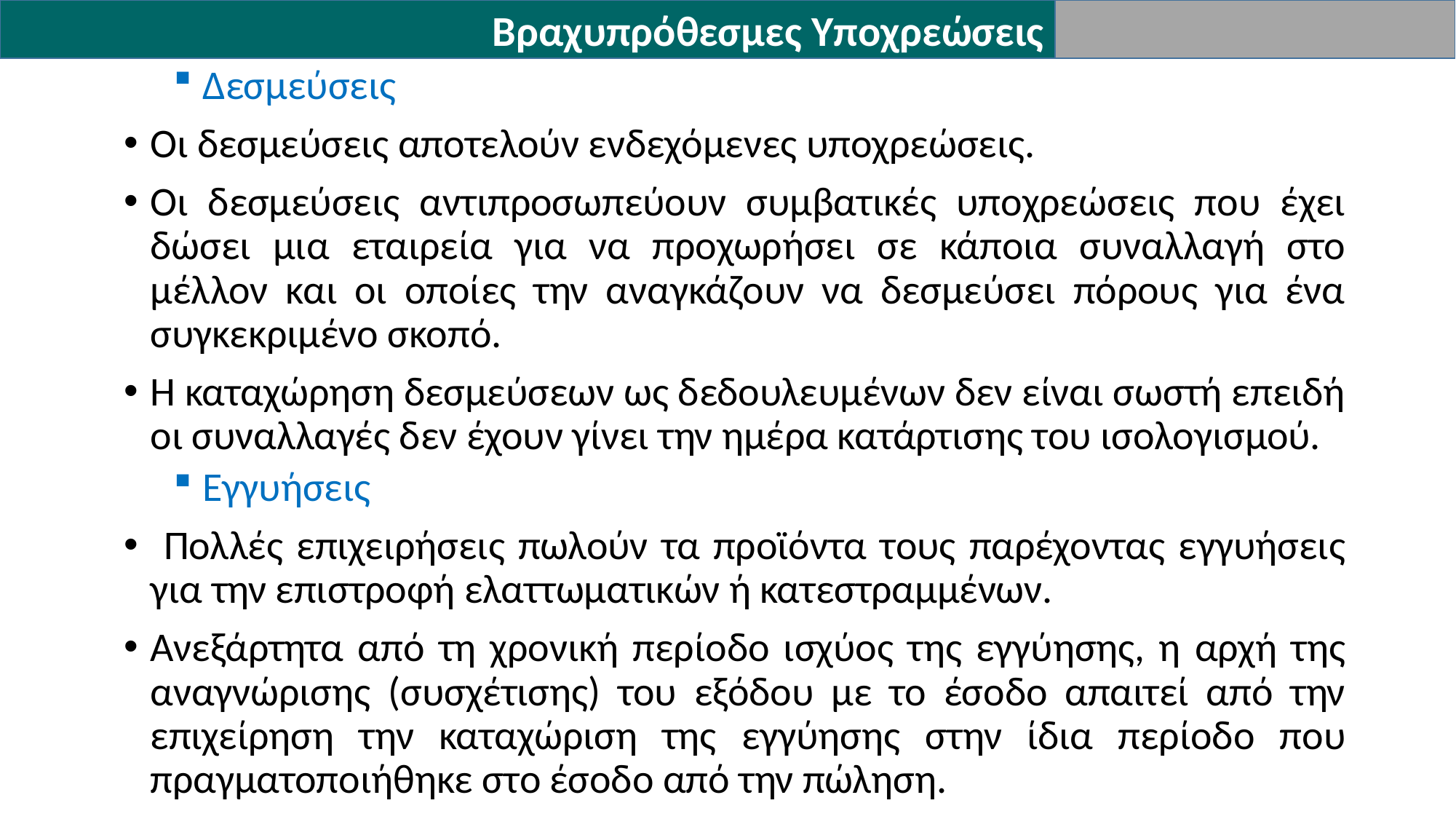

Βραχυπρόθεσμες Υποχρεώσεις

Δεσμεύσεις
Οι δεσμεύσεις αποτελούν ενδεχόμενες υποχρεώσεις.
Οι δεσμεύσεις αντιπροσωπεύουν συμβατικές υποχρεώσεις που έχει δώσει μια εταιρεία για να προχωρήσει σε κάποια συναλλαγή στο μέλλον και οι οποίες την αναγκάζουν να δεσμεύσει πόρους για ένα συγκεκριμένο σκοπό.
Η καταχώρηση δεσμεύσεων ως δεδουλευμένων δεν είναι σωστή επειδή οι συναλλαγές δεν έχουν γίνει την ημέρα κατάρτισης του ισολογισμού.
Εγγυήσεις
 Πολλές επιχειρήσεις πωλούν τα προϊόντα τους παρέχοντας εγγυήσεις για την επιστροφή ελαττωματικών ή κατεστραμμένων.
Ανεξάρτητα από τη χρονική περίοδο ισχύος της εγγύησης, η αρχή της αναγνώρισης (συσχέτισης) του εξόδου με το έσοδο απαιτεί από την επιχείρηση την καταχώριση της εγγύησης στην ίδια περίοδο που πραγματοποιήθηκε στο έσοδο από την πώληση.